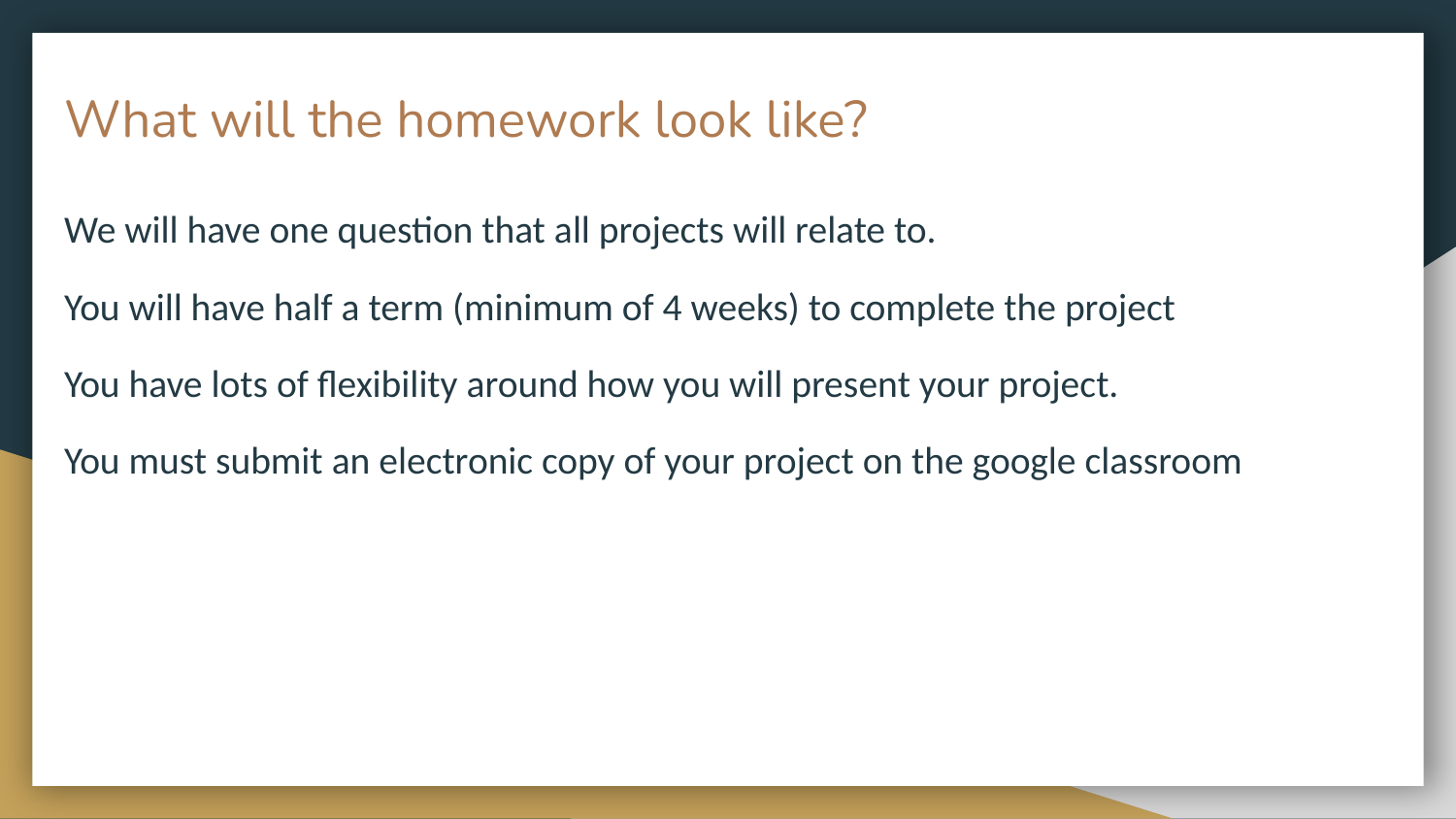

# What will the homework look like?
We will have one question that all projects will relate to.
You will have half a term (minimum of 4 weeks) to complete the project
You have lots of flexibility around how you will present your project.
You must submit an electronic copy of your project on the google classroom